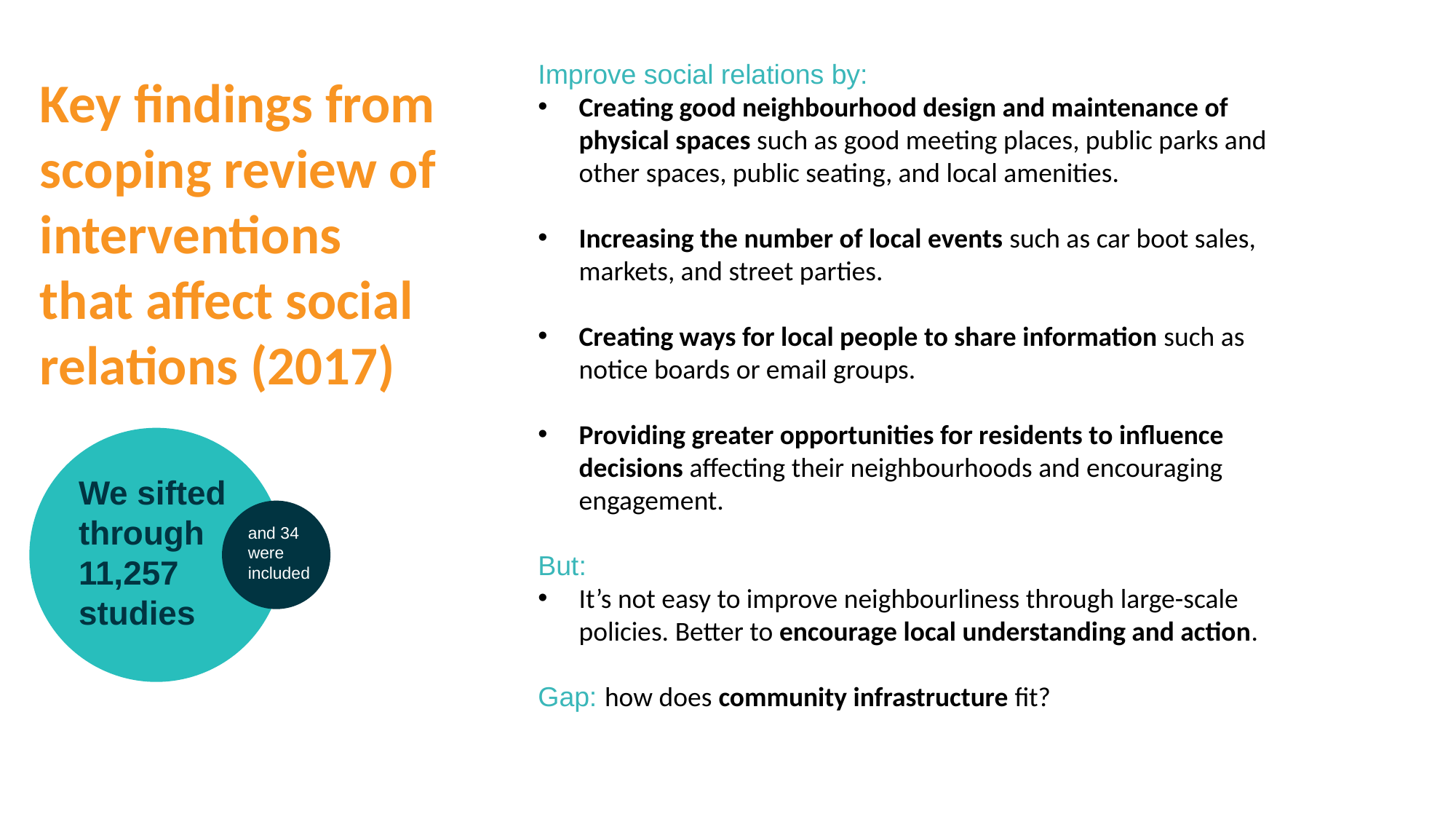

Improve social relations by:
Creating good neighbourhood design and maintenance of physical spaces such as good meeting places, public parks and other spaces, public seating, and local amenities.

Increasing the number of local events such as car boot sales, markets, and street parties.

Creating ways for local people to share information such as notice boards or email groups.

Providing greater opportunities for residents to influence decisions affecting their neighbourhoods and encouraging engagement.

But:
It’s not easy to improve neighbourliness through large-scale policies. Better to encourage local understanding and action.

Gap: how does community infrastructure fit?
Key findings from scoping review of interventions
that affect social relations (2017)

We sifted through 11,257 studies
and 34 were included